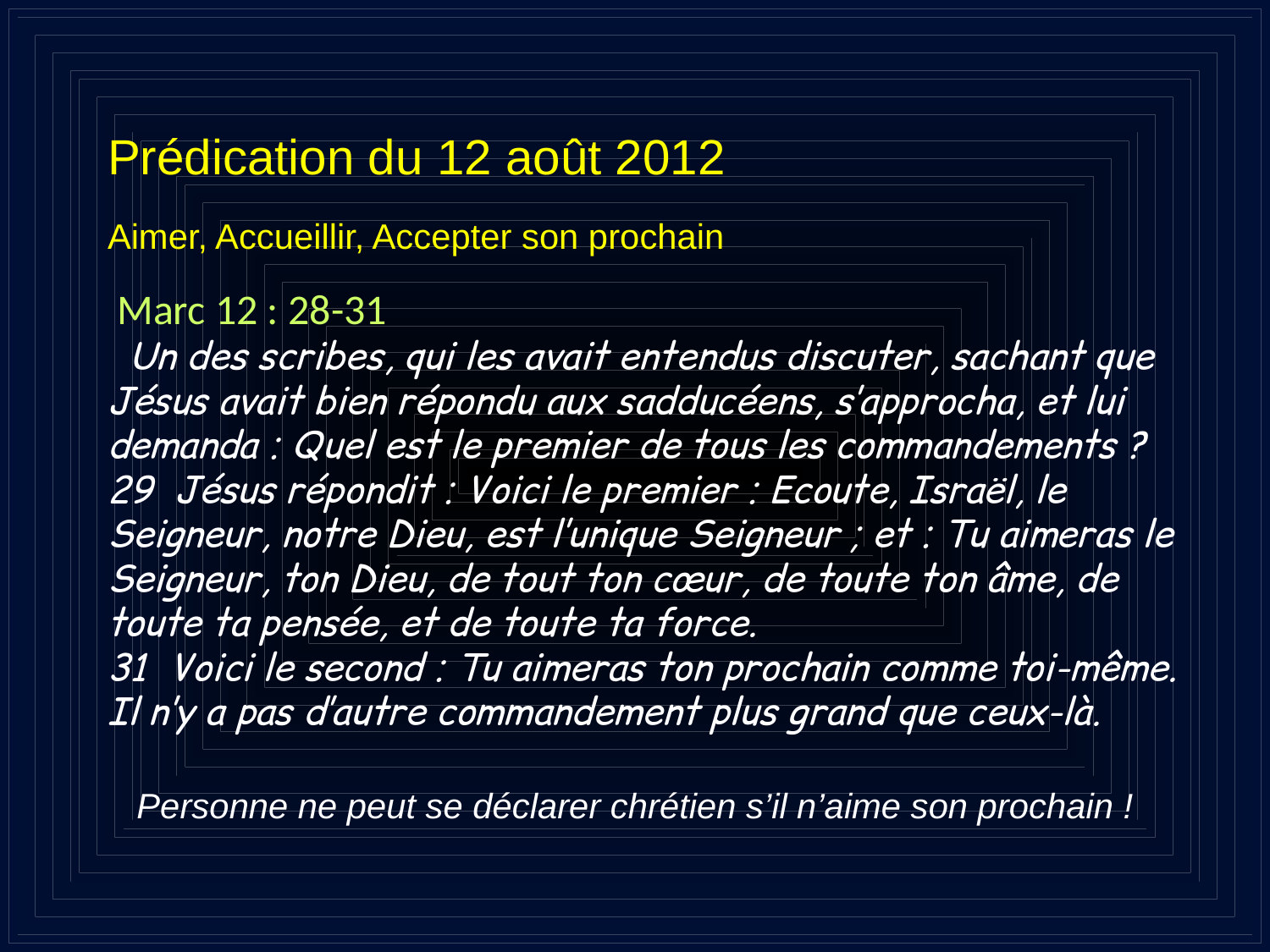

# Prédication du 12 août 2012 Aimer, Accueillir, Accepter son prochain Marc 12 : 28-31 Un des scribes, qui les avait entendus discuter, sachant que Jésus avait bien répondu aux sadducéens, s’approcha, et lui demanda : Quel est le premier de tous les commandements ? 29  Jésus répondit : Voici le premier : Ecoute, Israël, le Seigneur, notre Dieu, est l’unique Seigneur ; et : Tu aimeras le Seigneur, ton Dieu, de tout ton cœur, de toute ton âme, de toute ta pensée, et de toute ta force. 31  Voici le second : Tu aimeras ton prochain comme toi-même. Il n’y a pas d’autre commandement plus grand que ceux-là. Personne ne peut se déclarer chrétien s’il n’aime son prochain !